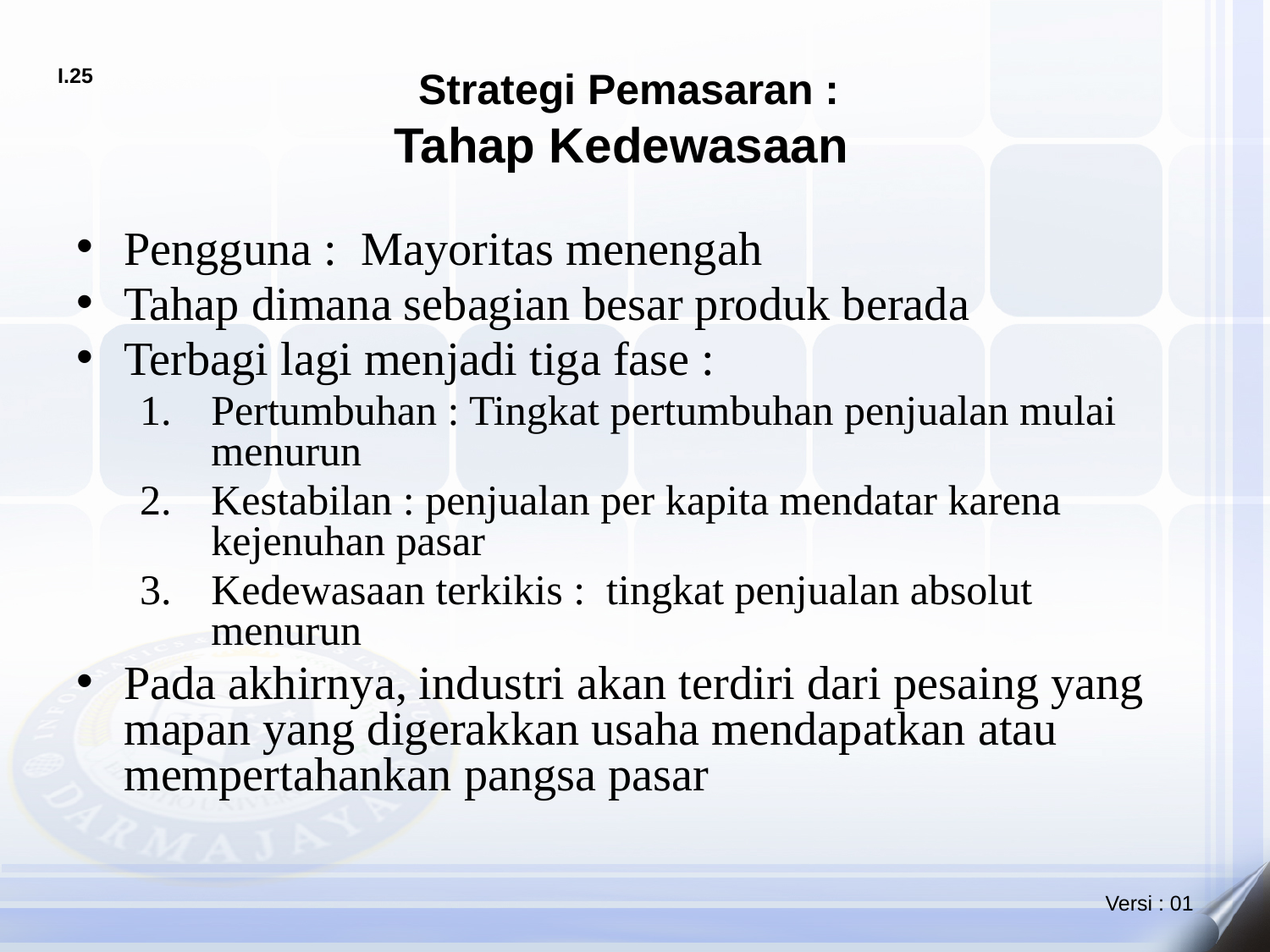

# Strategi Pemasaran : Tahap Kedewasaan
Pengguna :  Mayoritas menengah
Tahap dimana sebagian besar produk berada
Terbagi lagi menjadi tiga fase :
Pertumbuhan : Tingkat pertumbuhan penjualan mulai menurun
Kestabilan : penjualan per kapita mendatar karena kejenuhan pasar
Kedewasaan terkikis :  tingkat penjualan absolut menurun
Pada akhirnya, industri akan terdiri dari pesaing yang mapan yang digerakkan usaha mendapatkan atau mempertahankan pangsa pasar